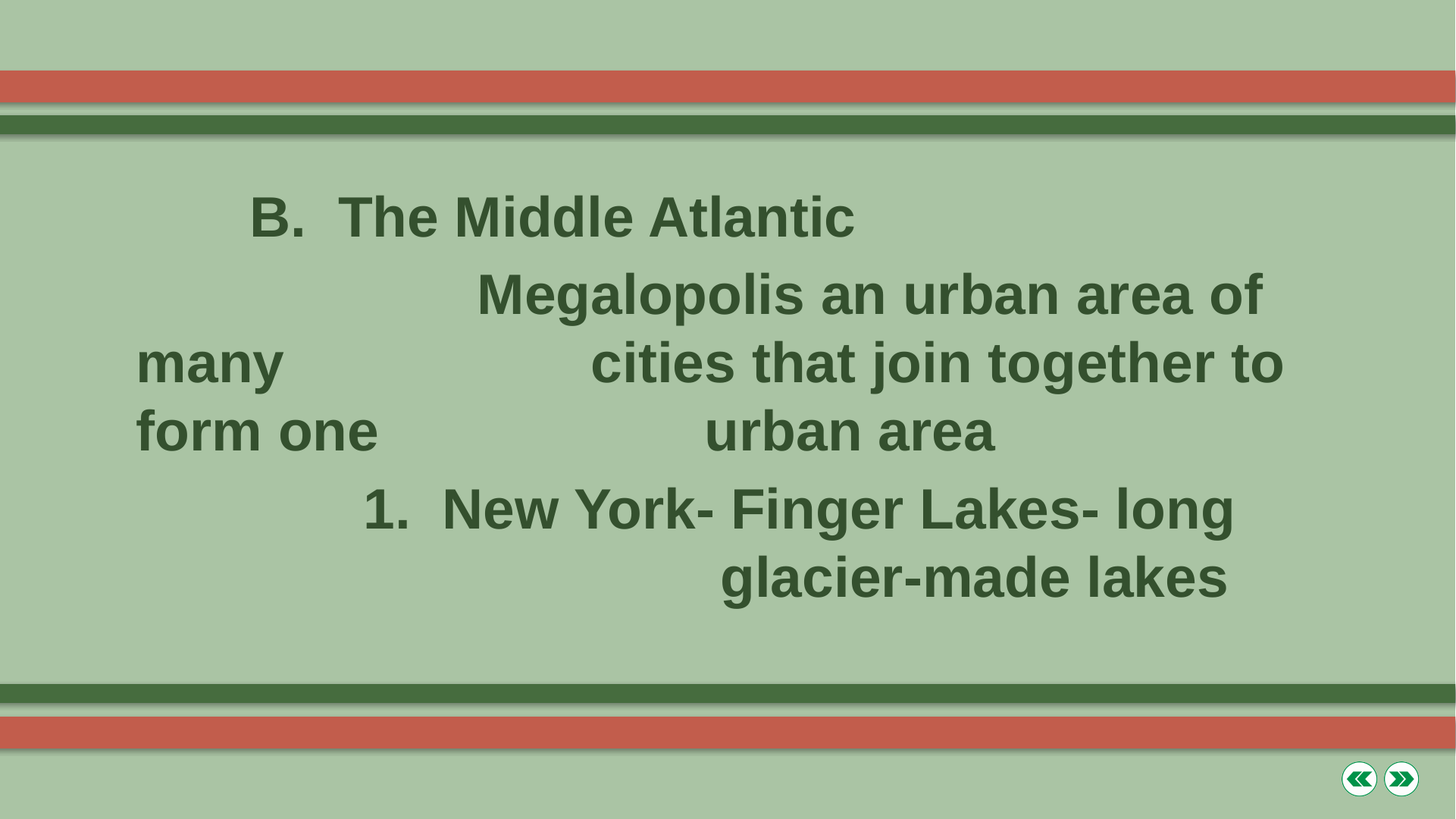

B.  The Middle Atlantic
			Megalopolis an urban area of many 			cities that join together to form one 			urban area
		1.  New York- Finger Lakes- long 			     			 glacier-made lakes